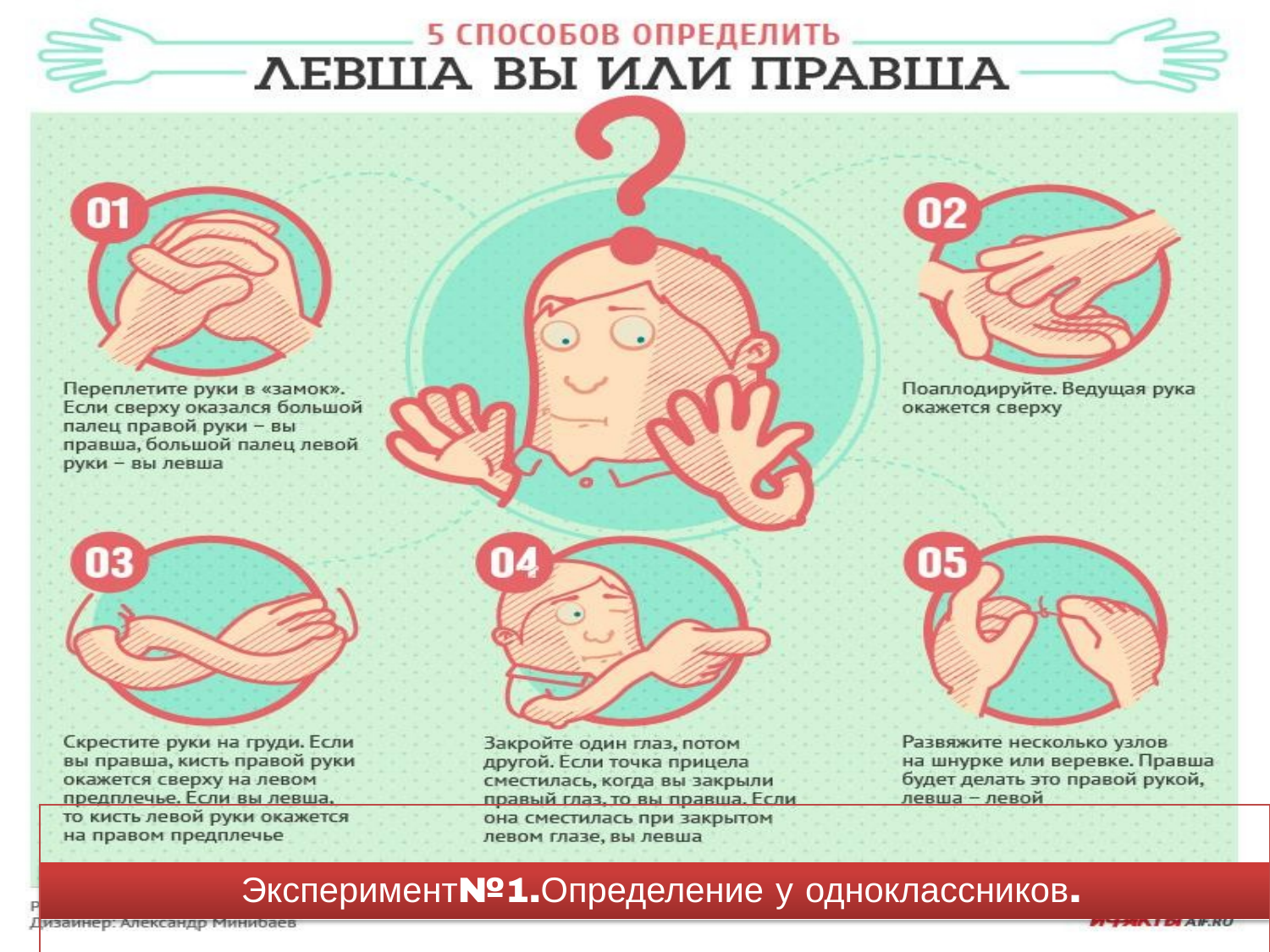

Эксперимент №1 .

# Эксперимент№1.Определение у одноклассников.